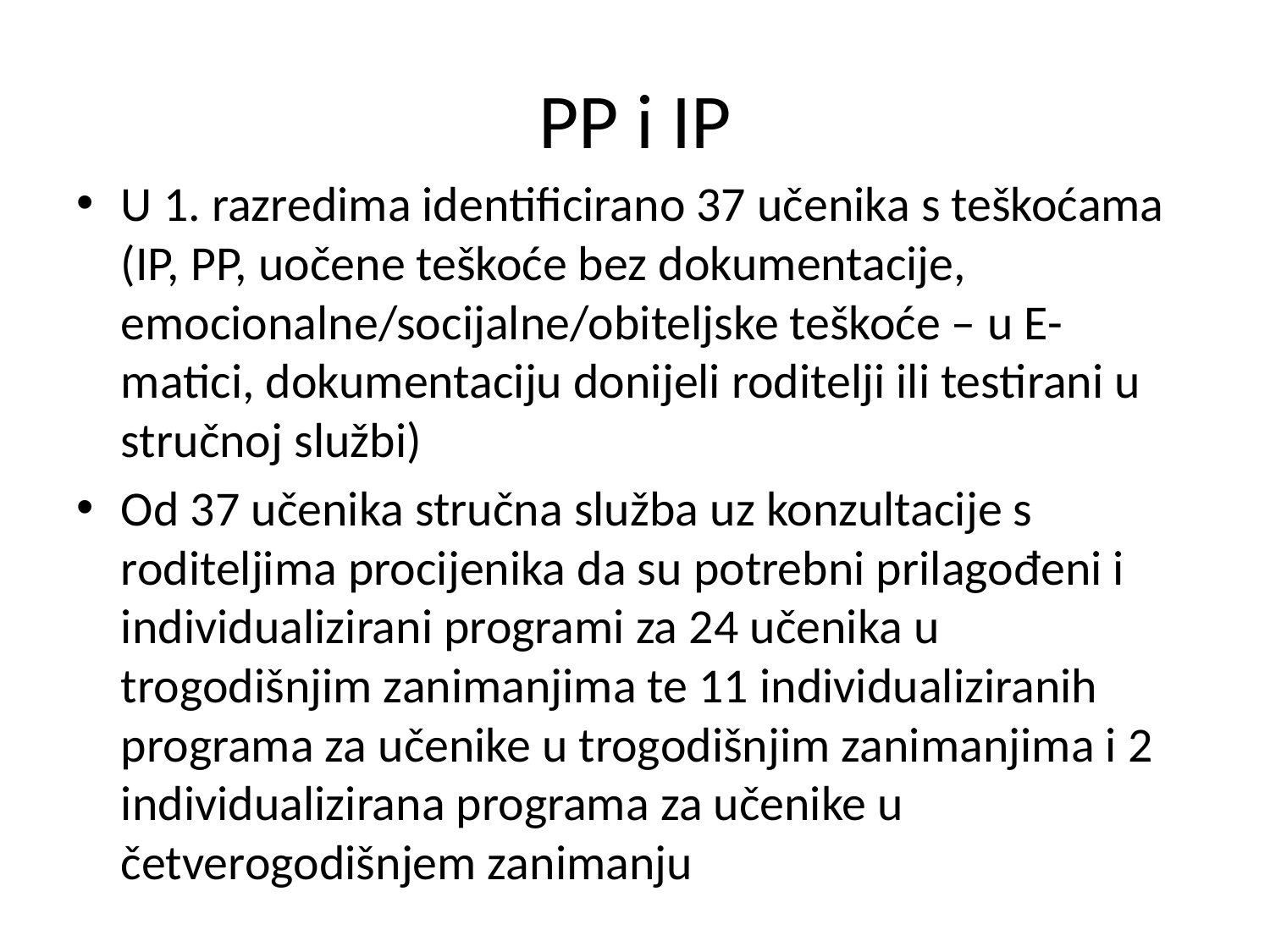

# PP i IP
U 1. razredima identificirano 37 učenika s teškoćama (IP, PP, uočene teškoće bez dokumentacije, emocionalne/socijalne/obiteljske teškoće – u E-matici, dokumentaciju donijeli roditelji ili testirani u stručnoj službi)
Od 37 učenika stručna služba uz konzultacije s roditeljima procijenika da su potrebni prilagođeni i individualizirani programi za 24 učenika u trogodišnjim zanimanjima te 11 individualiziranih programa za učenike u trogodišnjim zanimanjima i 2 individualizirana programa za učenike u četverogodišnjem zanimanju